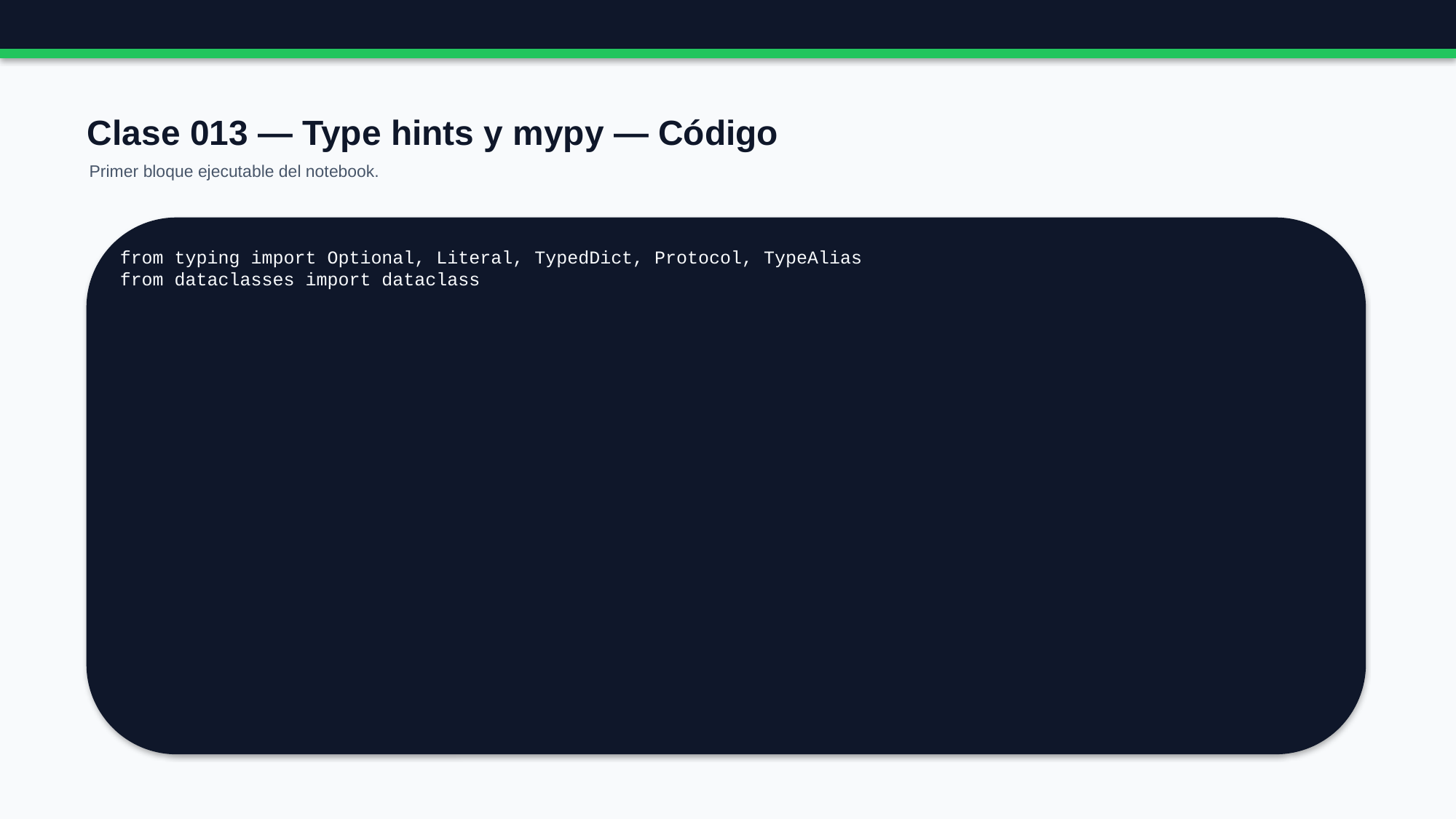

Clase 013 — Type hints y mypy — Código
Primer bloque ejecutable del notebook.

from typing import Optional, Literal, TypedDict, Protocol, TypeAlias
from dataclasses import dataclass